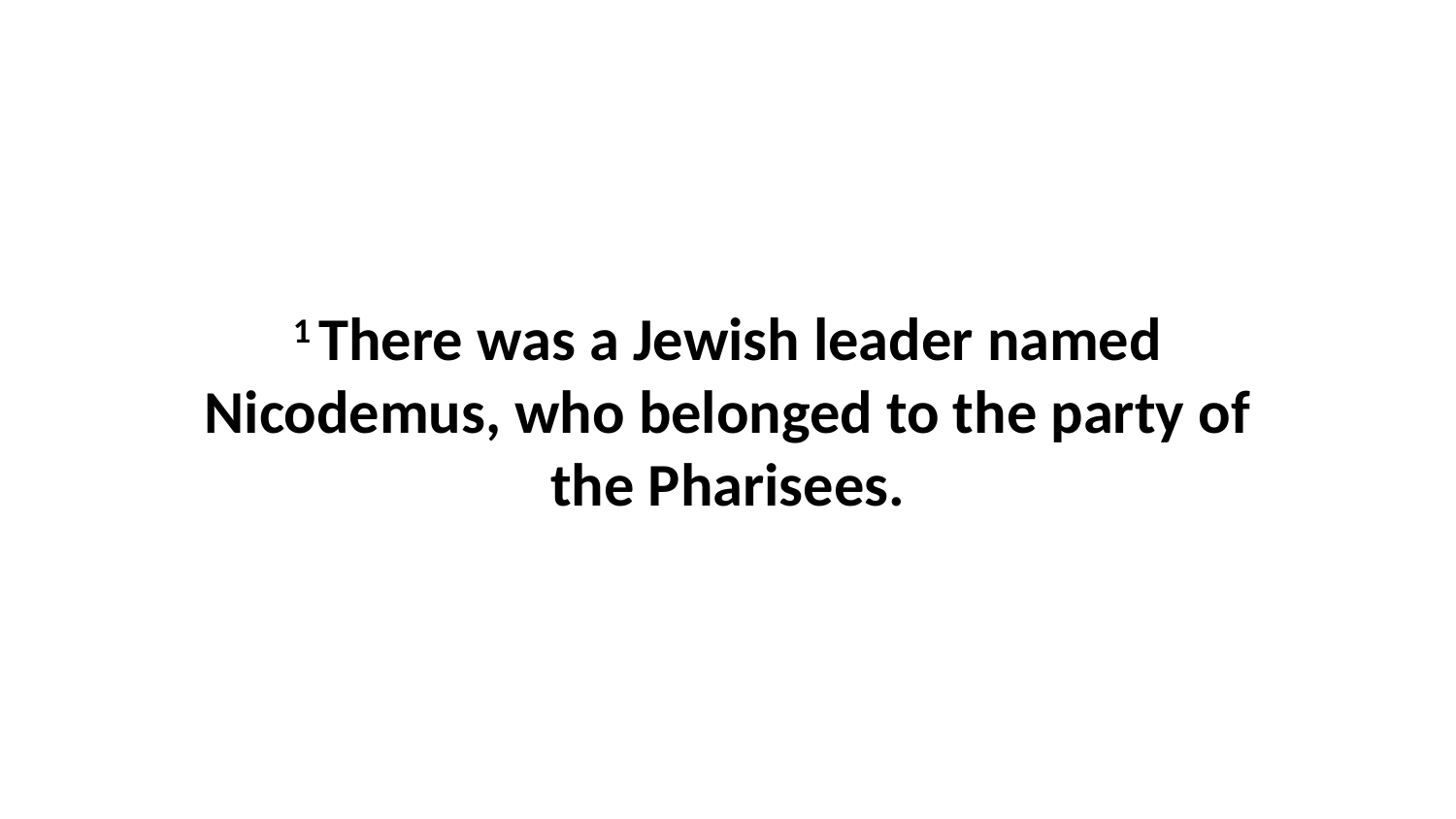

1 There was a Jewish leader named Nicodemus, who belonged to the party of the Pharisees.